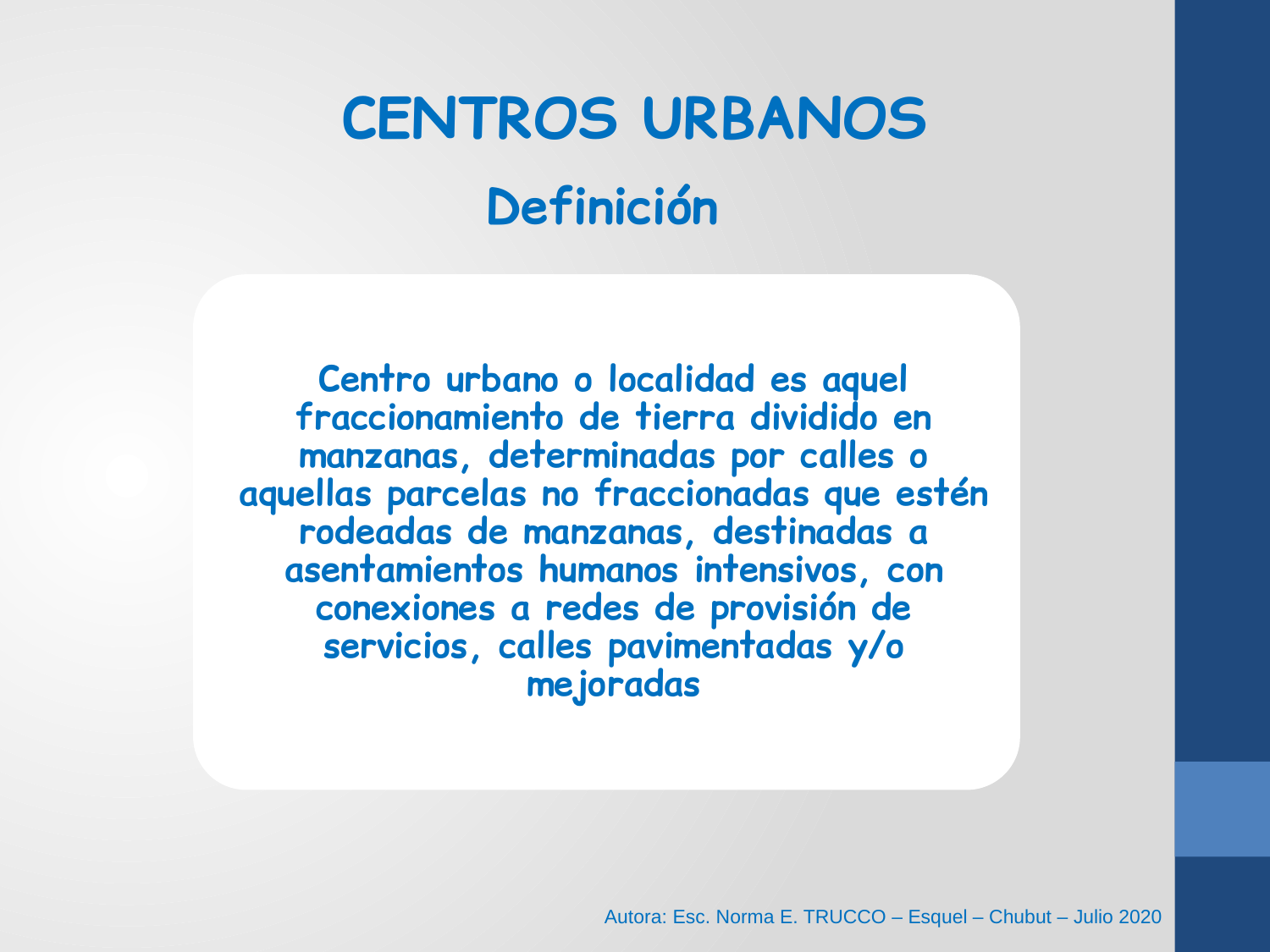

CENTROS URBANOS
Definición
Centro urbano o localidad es aquel fraccionamiento de tierra dividido en manzanas, determinadas por calles o aquellas parcelas no fraccionadas que estén rodeadas de manzanas, destinadas a asentamientos humanos intensivos, con conexiones a redes de provisión de servicios, calles pavimentadas y/o mejoradas
Autora: Esc. Norma E. TRUCCO – Esquel – Chubut – Julio 2020